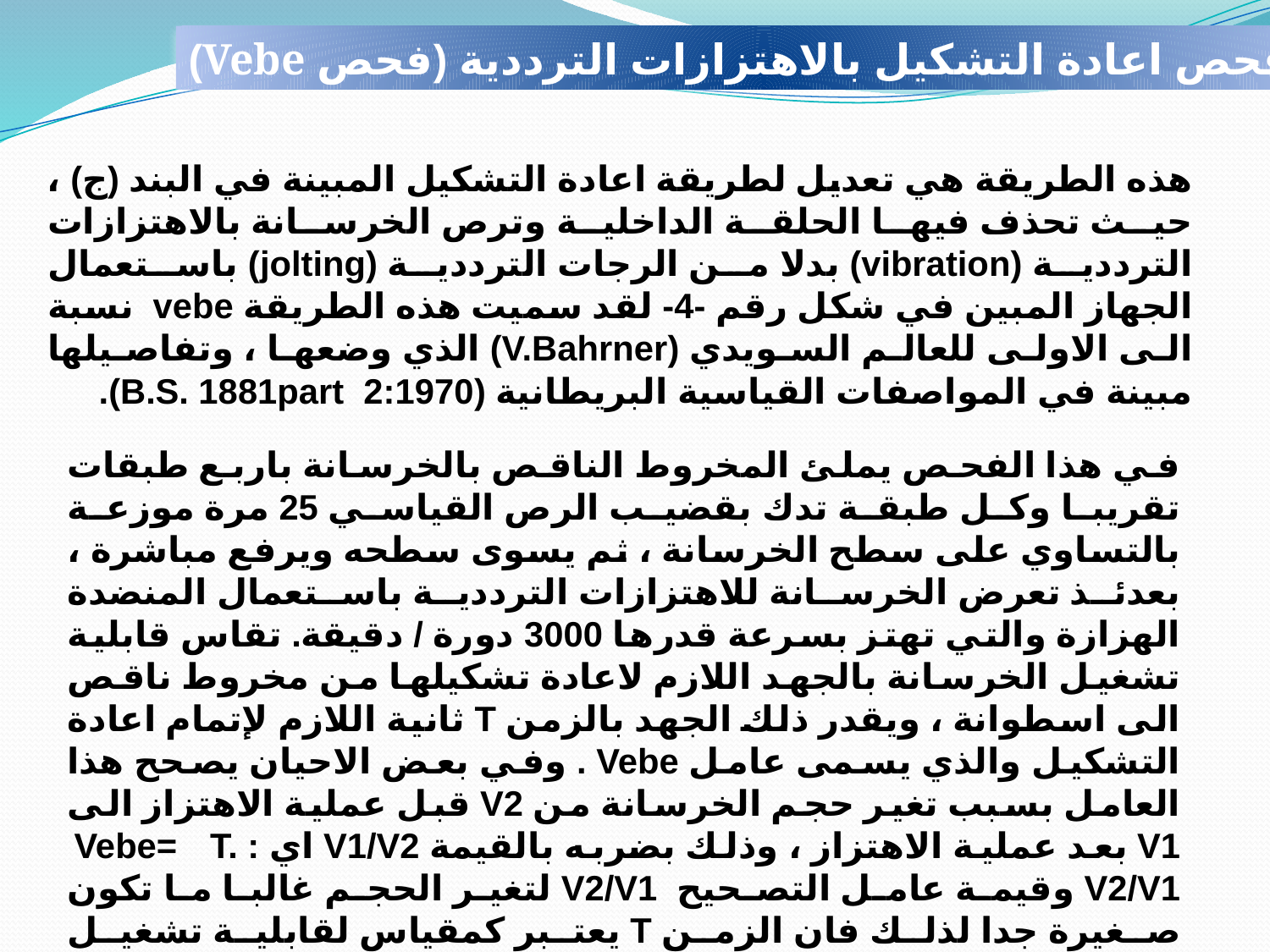

د- فحص اعادة التشكيل بالاهتزازات الترددية (فحص Vebe)
هذه الطريقة هي تعديل لطريقة اعادة التشكيل المبينة في البند (ج) ، حيث تحذف فيها الحلقة الداخلية وترص الخرسانة بالاهتزازات الترددية (vibration) بدلا من الرجات الترددية (jolting) باستعمال الجهاز المبين في شكل رقم -4- لقد سميت هذه الطريقة vebe  نسبة الى الاولى للعالم السويدي (V.Bahrner) الذي وضعها ، وتفاصيلها مبينة في المواصفات القياسية البريطانية (B.S. 1881part  2:1970).
في هذا الفحص يملئ المخروط الناقص بالخرسانة باربع طبقات تقريبا وكل طبقة تدك بقضيب الرص القياسي 25 مرة موزعة بالتساوي على سطح الخرسانة ، ثم يسوى سطحه ويرفع مباشرة ، بعدئذ تعرض الخرسانة للاهتزازات الترددية باستعمال المنضدة الهزازة والتي تهتز بسرعة قدرها 3000 دورة / دقيقة. تقاس قابلية تشغيل الخرسانة بالجهد اللازم لاعادة تشكيلها من مخروط ناقص الى اسطوانة ، ويقدر ذلك الجهد بالزمن T ثانية اللازم لإتمام اعادة التشكيل والذي يسمى عامل Vebe . وفي بعض الاحيان يصحح هذا العامل بسبب تغير حجم الخرسانة من V2 قبل عملية الاهتزاز الى V1 بعد عملية الاهتزاز ، وذلك بضربه بالقيمة V1/V2 اي : Vebe=  T. V2/V1 وقيمة عامل التصحيح  V2/V1 لتغير الحجم غالبا ما تكون صغيرة جدا لذلك فان الزمن T يعتبر كمقياس لقابلية تشغيل الخرسانة.